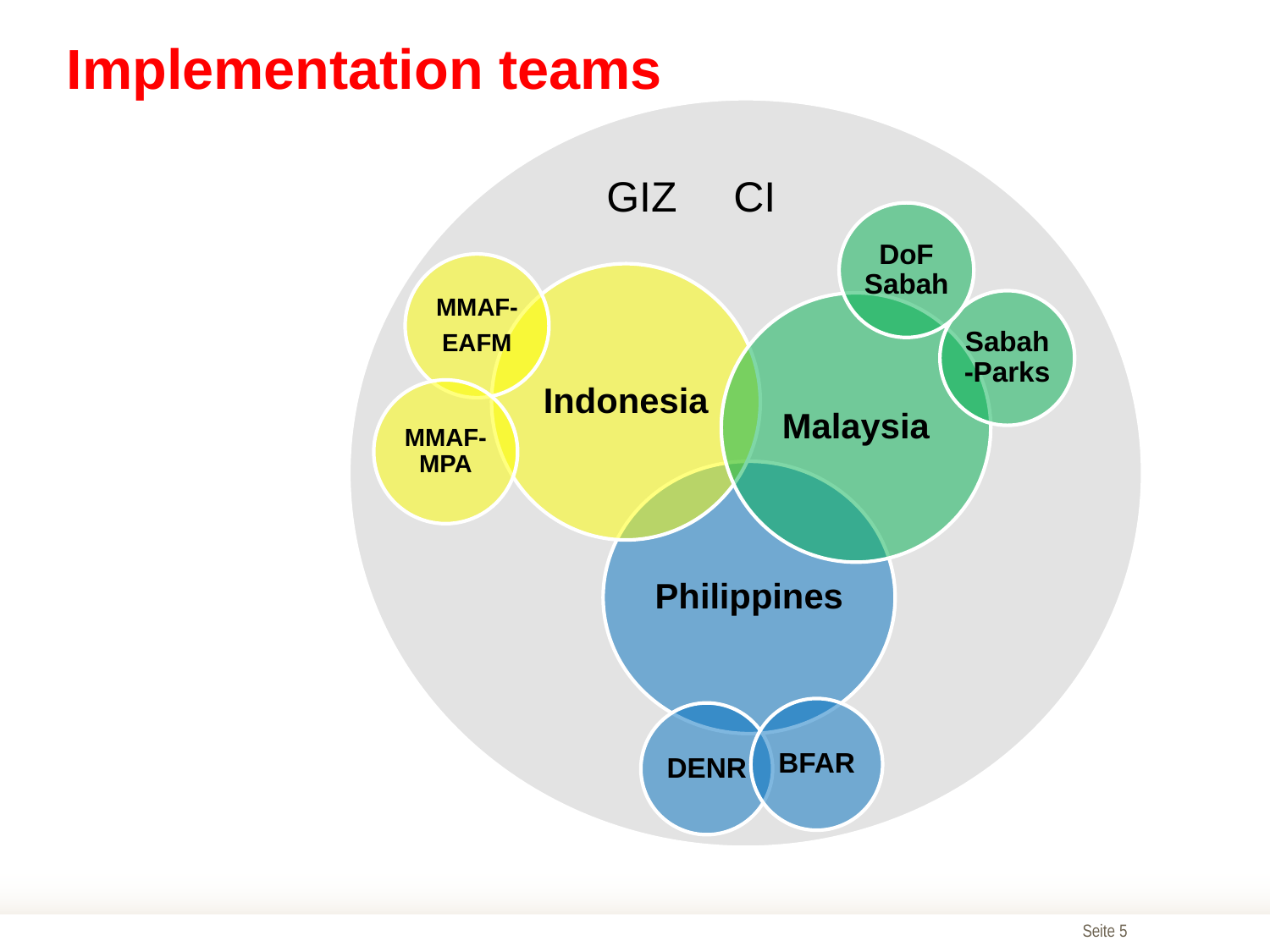

Implementation teams

GIZ 	CI
Indonesia
MMAF-
EAFM
MMAF-MPA
Malaysia
Sabah-Parks
DoF Sabah
Philippines
DENR
BFAR